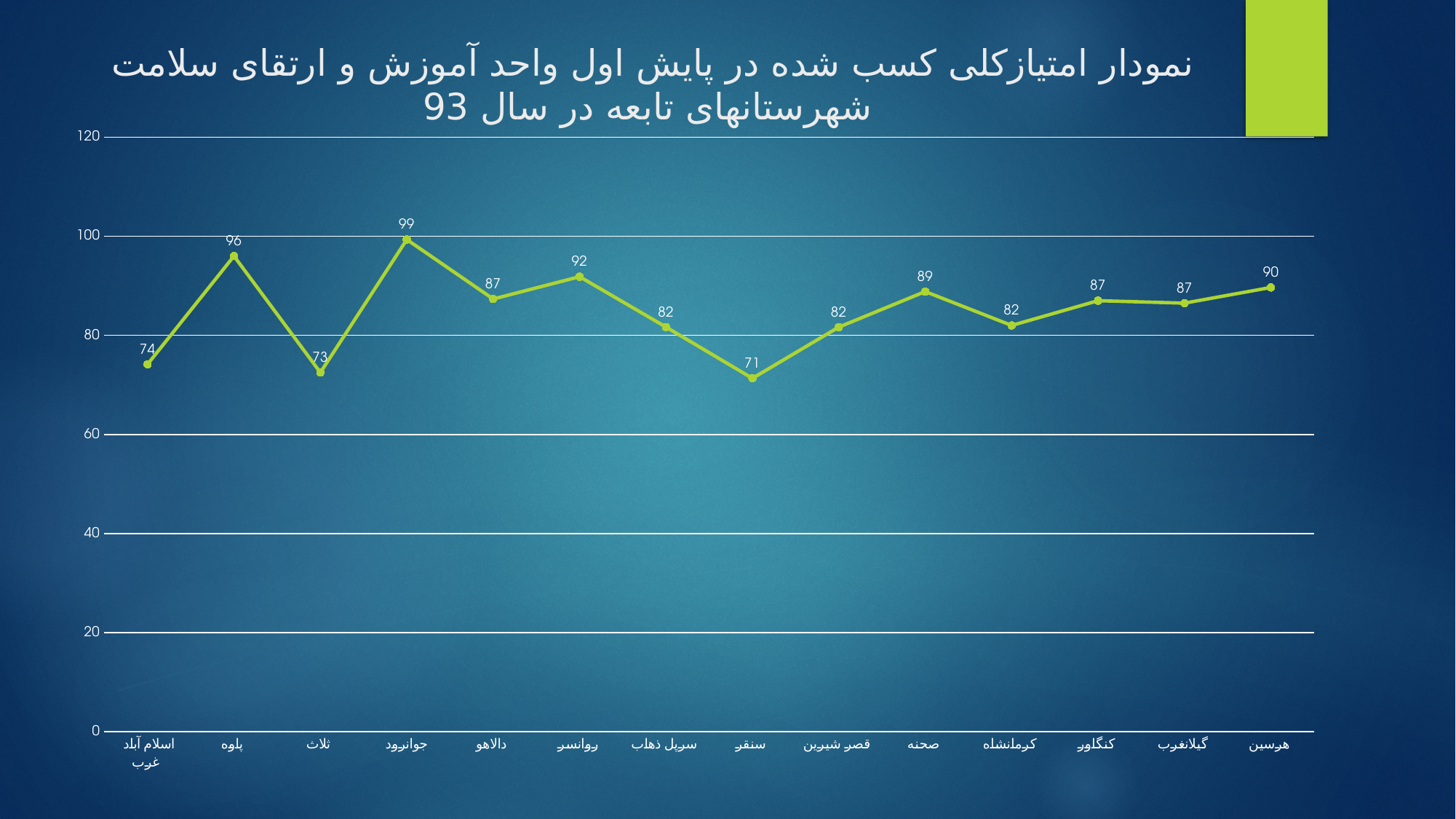

# نمودار امتیازکلی کسب شده در پایش اول واحد آموزش و ارتقای سلامت  شهرستانهای تابعه در سال 93

### Chart

| Category |  |
|---|---|
| اسلام آباد  غرب  | 74.16666666666667 |
| پاوه  | 96.0 |
| ثلاث  | 72.5 |
| جوانرود | 99.33333333333333 |
| دالاهو  | 87.33333333333333 |
| روانسر  | 91.83333333333333 |
| سرپل ذهاب  | 81.66666666666667 |
| سنقر  | 71.33333333333334 |
| قصر شیرین  | 81.66666666666667 |
| صحنه  | 88.83333333333333 |
| کرمانشاه  | 82.0 |
| کنگاور  | 87.0 |
| گیلانغرب  | 86.5 |
| هرسین  | 89.66666666666666 |